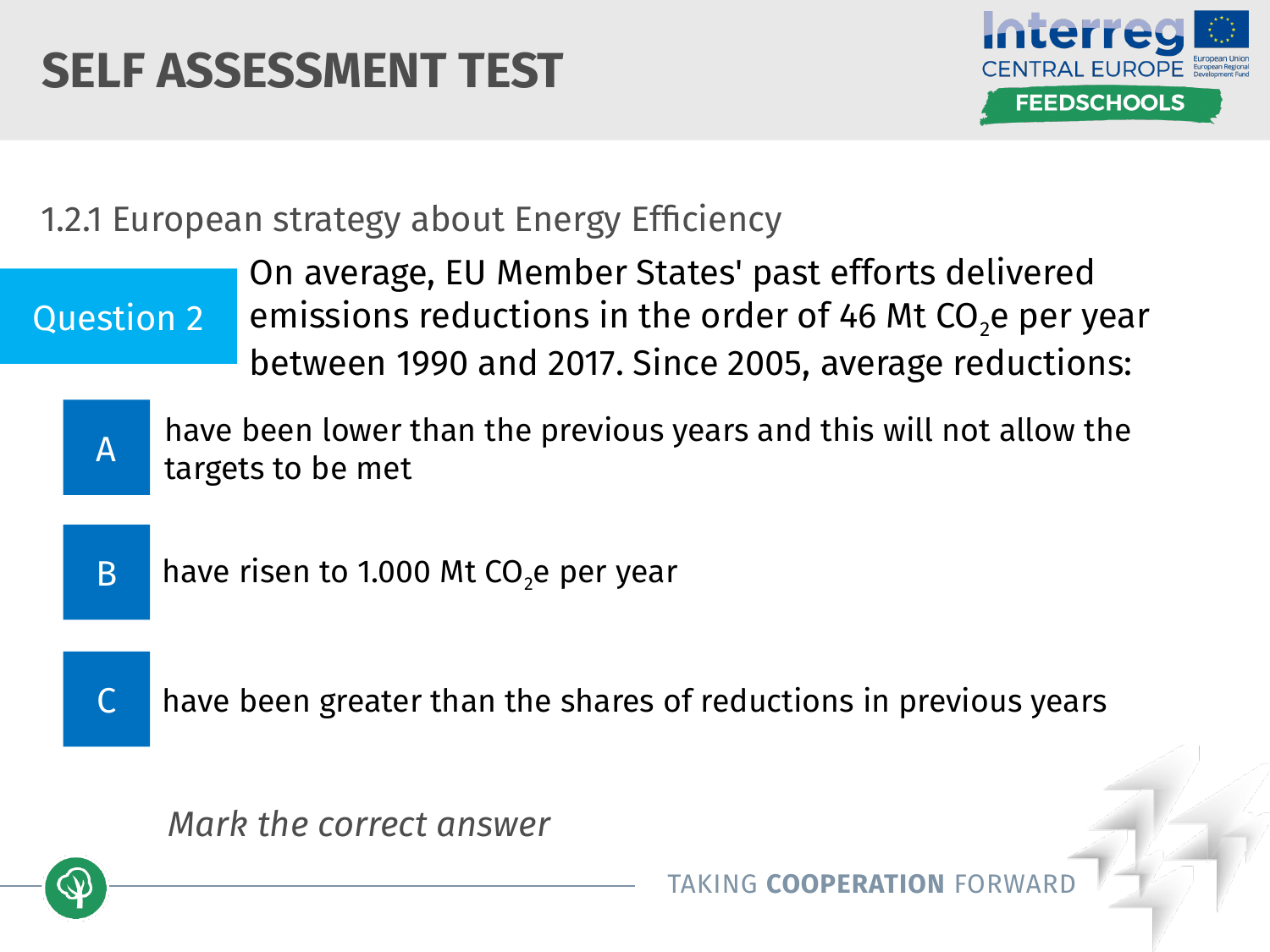

# Self assessment test
1.2.1 European strategy about Energy Efficiency

	Mark the correct answer

Question 2
On average, EU Member States' past efforts delivered emissions reductions in the order of 46 Mt CO2e per year between 1990 and 2017. Since 2005, average reductions:
A
have been lower than the previous years and this will not allow the targets to be met
B
have risen to 1.000 Mt CO2e per year
C
have been greater than the shares of reductions in previous years